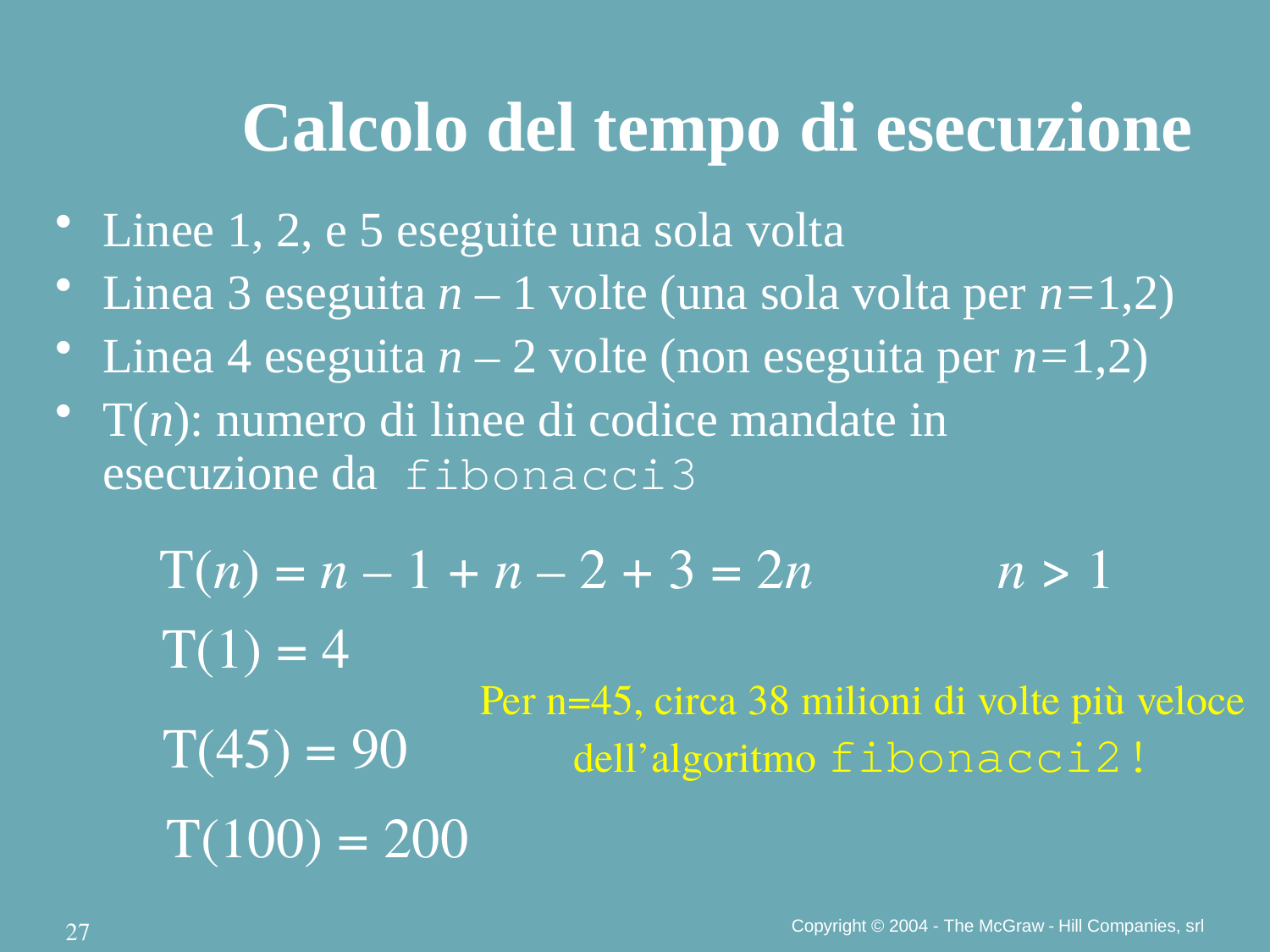

Calcolo del tempo di esecuzione
Linee 1, 2, e 5 eseguite una sola volta
Linea 3 eseguita n – 1 volte (una sola volta per n=1,2)
Linea 4 eseguita n – 2 volte (non eseguita per n=1,2)
T(n): numero di linee di codice mandate in                esecuzione da  fibonacci3
T(n) = n – 1 + n – 2 + 3 = 2n             n > 1
T(1) = 4
Per n=45, circa 38 milioni di volte più veloce
dell’algoritmo fibonacci2!
T(45) = 90
T(100) = 200
Copyright © 2004 - The McGraw - Hill Companies, srl
27